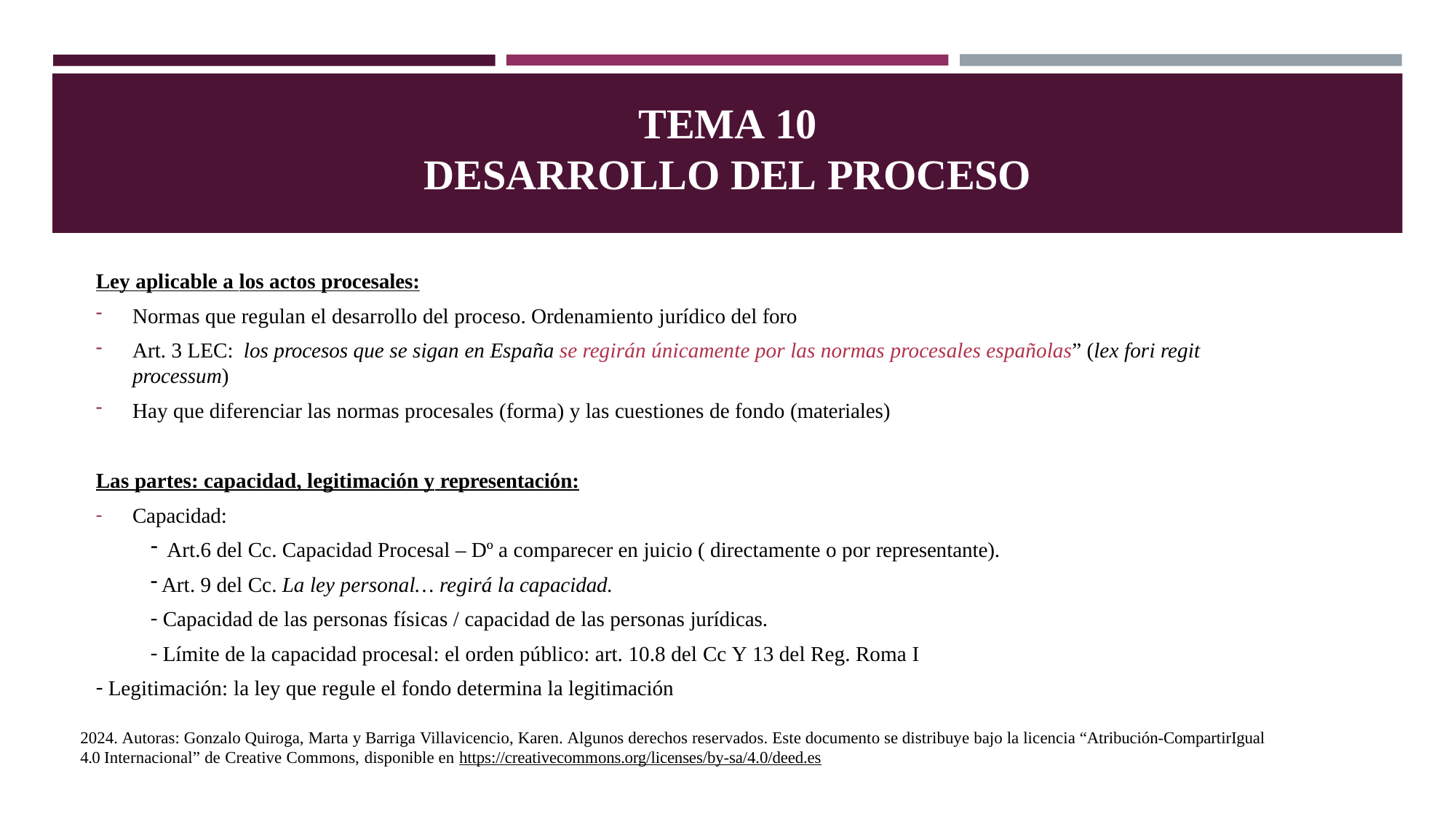

# TEMA 10 DESARROLLO DEL PROCESO
Ley aplicable a los actos procesales:
Normas que regulan el desarrollo del proceso. Ordenamiento jurídico del foro
Art. 3 LEC: los procesos que se sigan en España se regirán únicamente por las normas procesales españolas” (lex fori regit processum)
Hay que diferenciar las normas procesales (forma) y las cuestiones de fondo (materiales)

Las partes: capacidad, legitimación y representación:
Capacidad:
Art.6 del Cc. Capacidad Procesal – Dº a comparecer en juicio ( directamente o por representante).
Art. 9 del Cc. La ley personal… regirá la capacidad.
Capacidad de las personas físicas / capacidad de las personas jurídicas.
Límite de la capacidad procesal: el orden público: art. 10.8 del Cc Y 13 del Reg. Roma I
Legitimación: la ley que regule el fondo determina la legitimación
2024. Autoras: Gonzalo Quiroga, Marta y Barriga Villavicencio, Karen. Algunos derechos reservados. Este documento se distribuye bajo la licencia “Atribución-CompartirIgual 4.0 Internacional” de Creative Commons, disponible en https://creativecommons.org/licenses/by-sa/4.0/deed.es